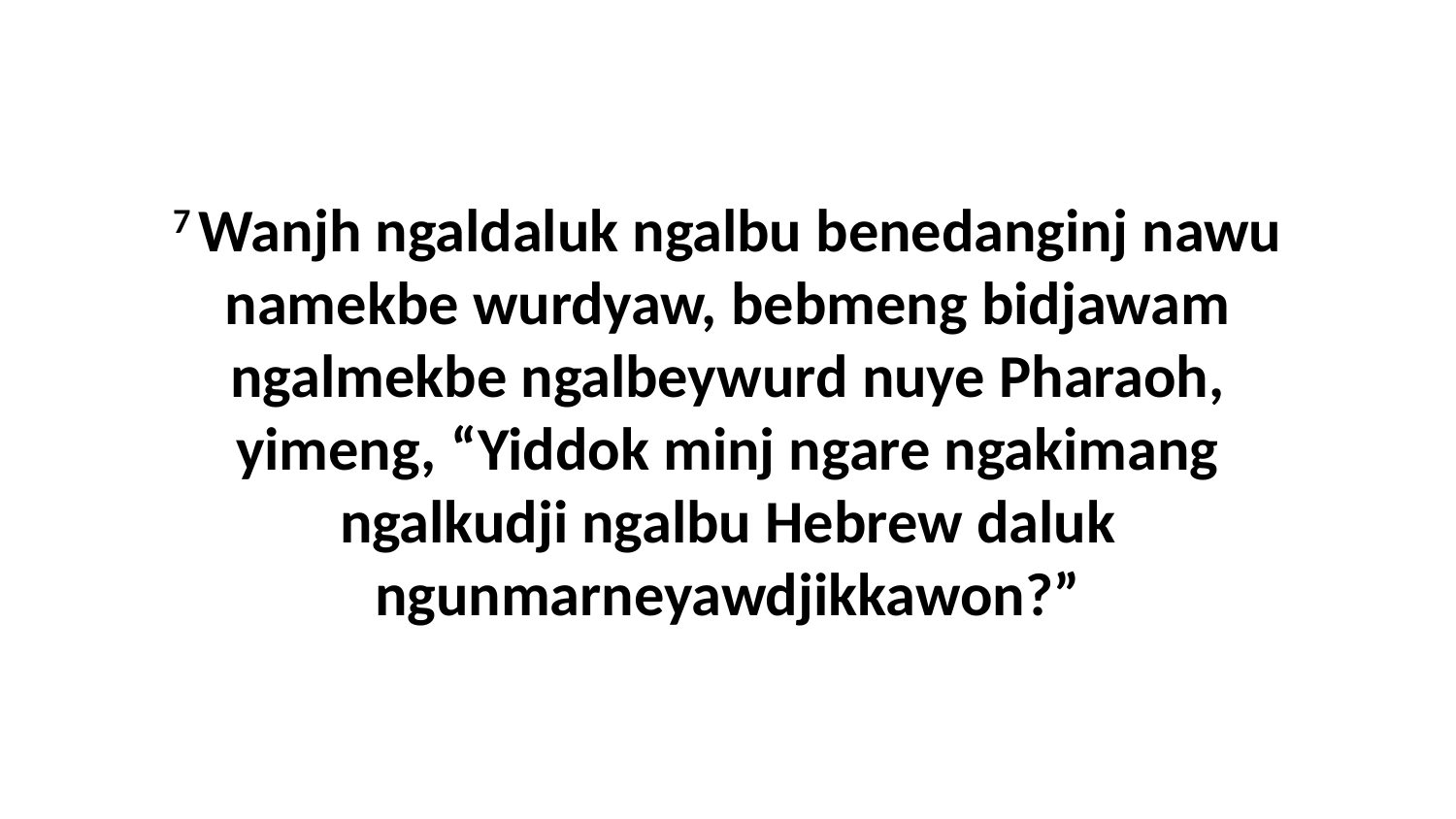

7 Wanjh ngaldaluk ngalbu benedanginj nawu namekbe wurdyaw, bebmeng bidjawam ngalmekbe ngalbeywurd nuye Pharaoh, yimeng, “Yiddok minj ngare ngakimang ngalkudji ngalbu Hebrew daluk ngunmarneyawdjikkawon?”